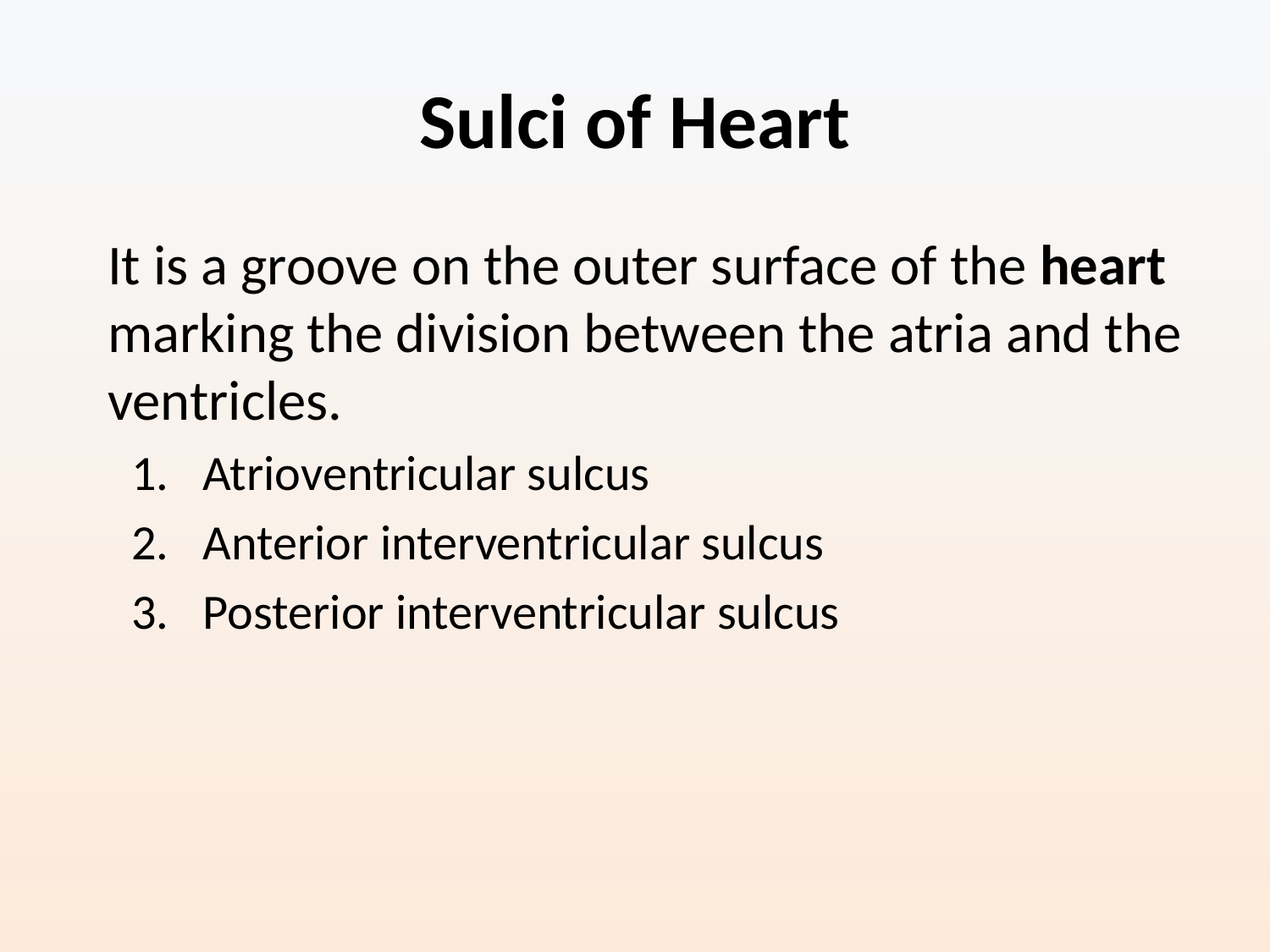

# Sulci of Heart
It is a groove on the outer surface of the heart marking the division between the atria and the ventricles.
Atrioventricular sulcus
Anterior interventricular sulcus
Posterior interventricular sulcus